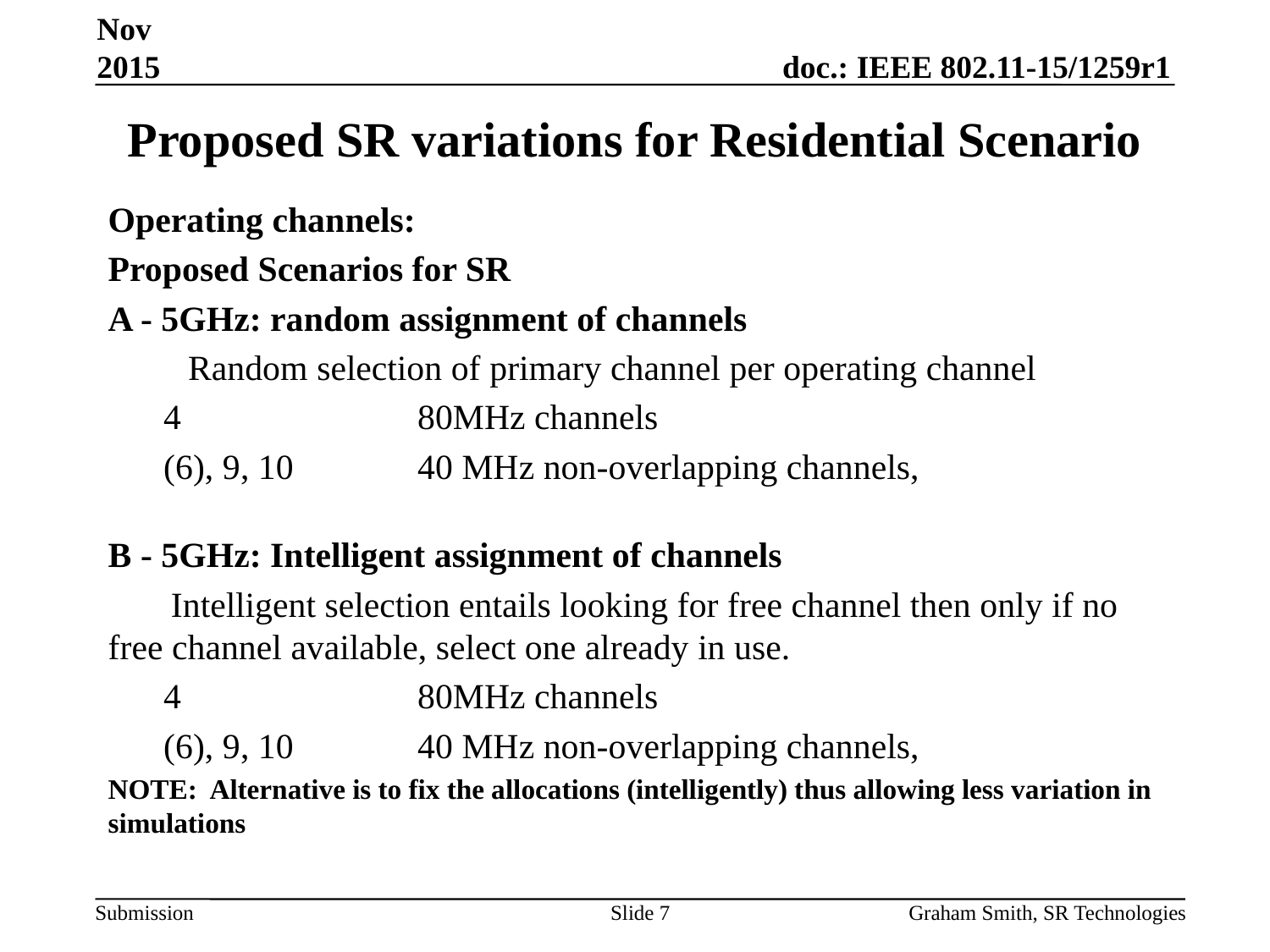

Nov 2015
# Proposed SR variations for Residential Scenario
Operating channels:
Proposed Scenarios for SR
A - 5GHz: random assignment of channels
         Random selection of primary channel per operating channel
4 		80MHz channels
(6), 9, 10 	40 MHz non-overlapping channels,

B - 5GHz: Intelligent assignment of channels
         Intelligent selection entails looking for free channel then only if no free channel available, select one already in use.
4 		80MHz channels
(6), 9, 10 	40 MHz non-overlapping channels,
NOTE:  Alternative is to fix the allocations (intelligently) thus allowing less variation in simulations
Slide 7
Graham Smith, SR Technologies